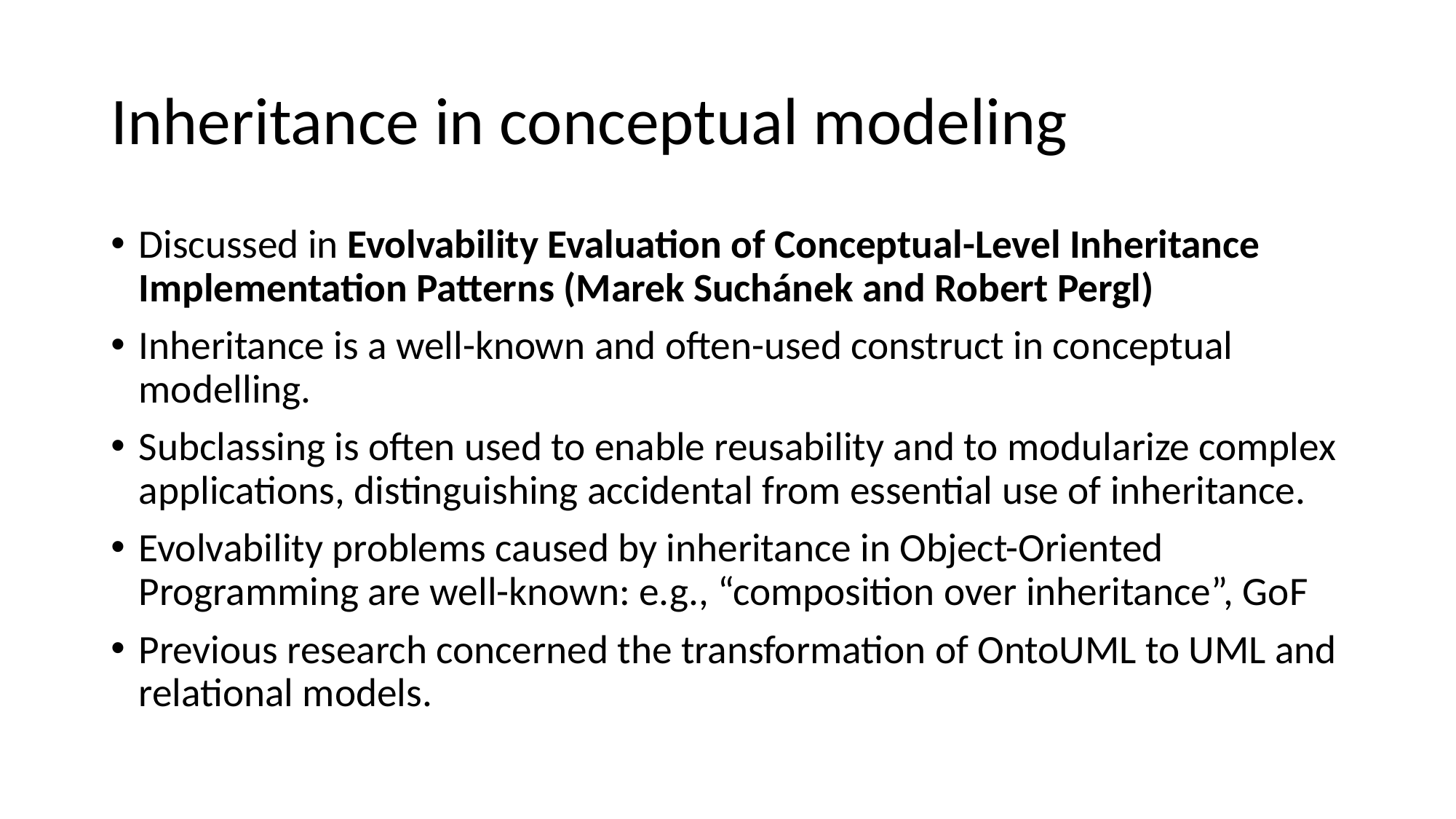

# Inheritance in conceptual modeling
Discussed in Evolvability Evaluation of Conceptual-Level Inheritance Implementation Patterns (Marek Suchánek and Robert Pergl)
Inheritance is a well-known and often-used construct in conceptual modelling.
Subclassing is often used to enable reusability and to modularize complex applications, distinguishing accidental from essential use of inheritance.
Evolvability problems caused by inheritance in Object-Oriented Programming are well-known: e.g., “composition over inheritance”, GoF
Previous research concerned the transformation of OntoUML to UML and relational models.